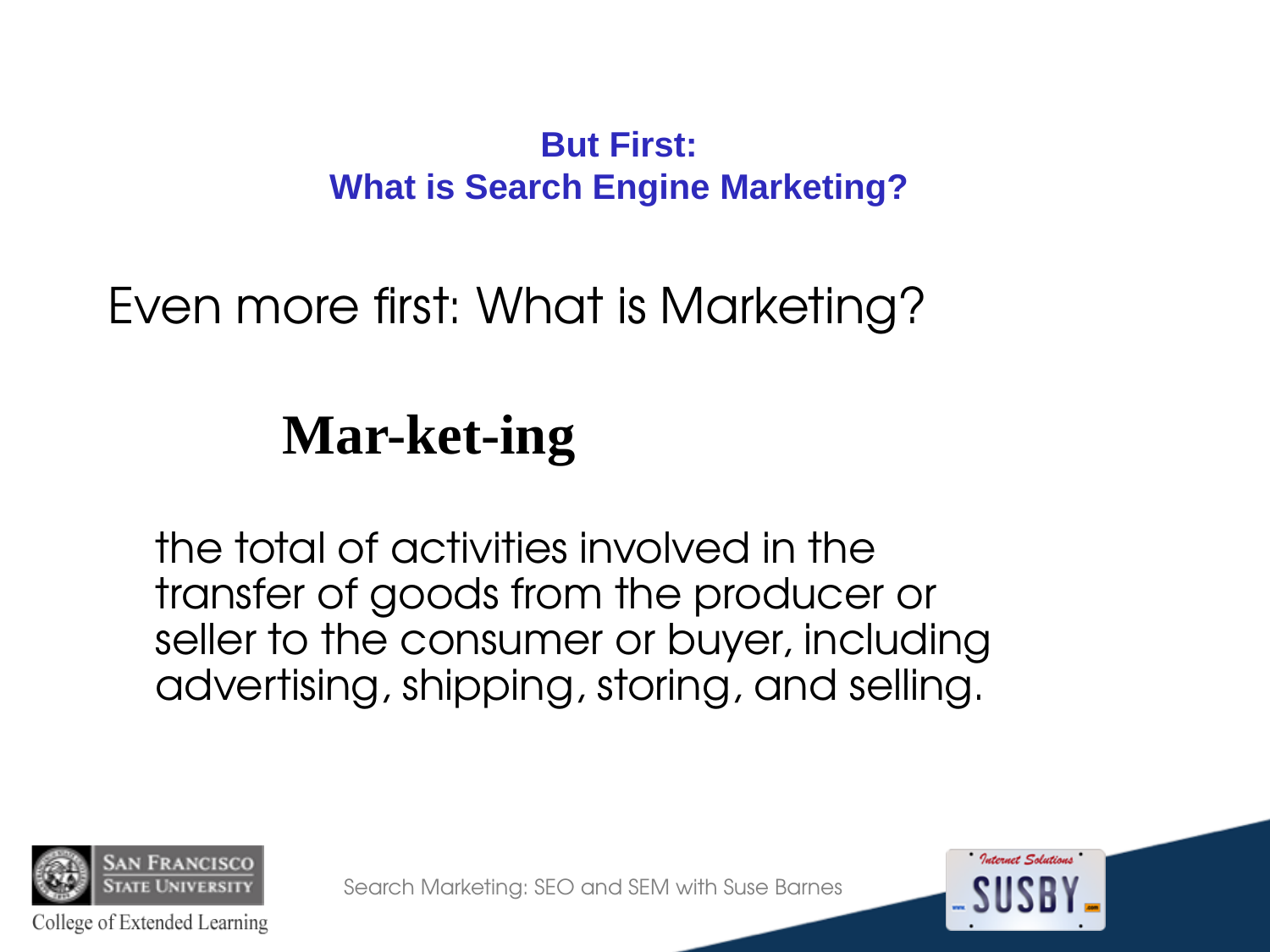

# But First: What is Search Engine Marketing?
Even more first: What is Marketing?
		Mar-ket-ing
the total of activities involved in the transfer of goods from the producer or seller to the consumer or buyer, including advertising, shipping, storing, and selling.